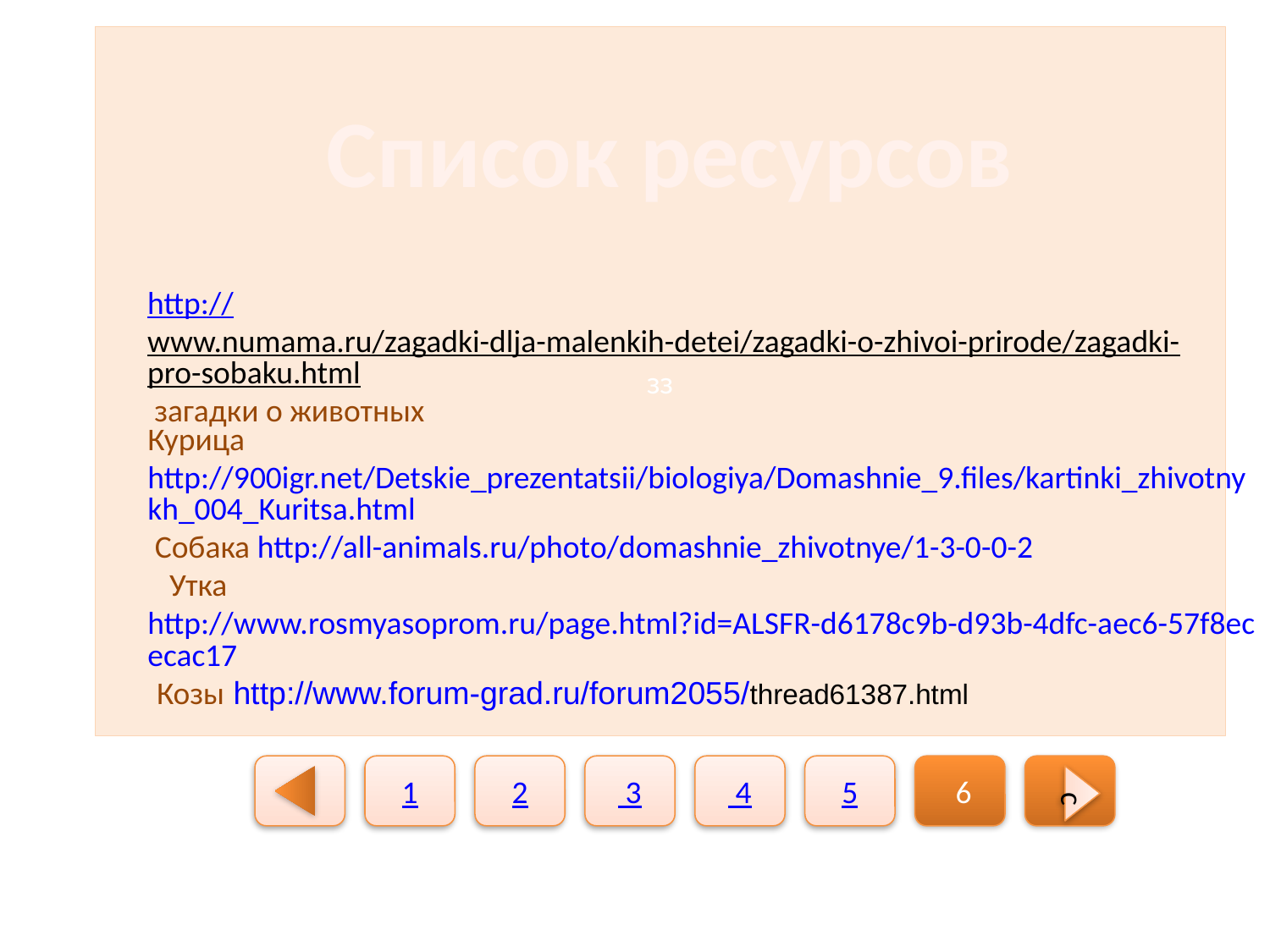

Курица http://900igr.net/Detskie_prezentatsii/biologiya/Domashnie_9.files/kartinki_zhivotnykh_004_Kuritsa.html
 Собака http://all-animals.ru/photo/domashnie_zhivotnye/1-3-0-0-2
   Утка http://www.rosmyasoprom.ru/page.html?id=ALSFR-d6178c9b-d93b-4dfc-aec6-57f8ececac17
 Козы http://www.forum-grad.ru/forum2055/thread61387.html
зз
Список ресурсов
http://www.numama.ru/zagadki-dlja-malenkih-detei/zagadki-o-zhivoi-prirode/zagadki-pro-sobaku.html загадки о животных

1
2
 3
 4
5
 6

с